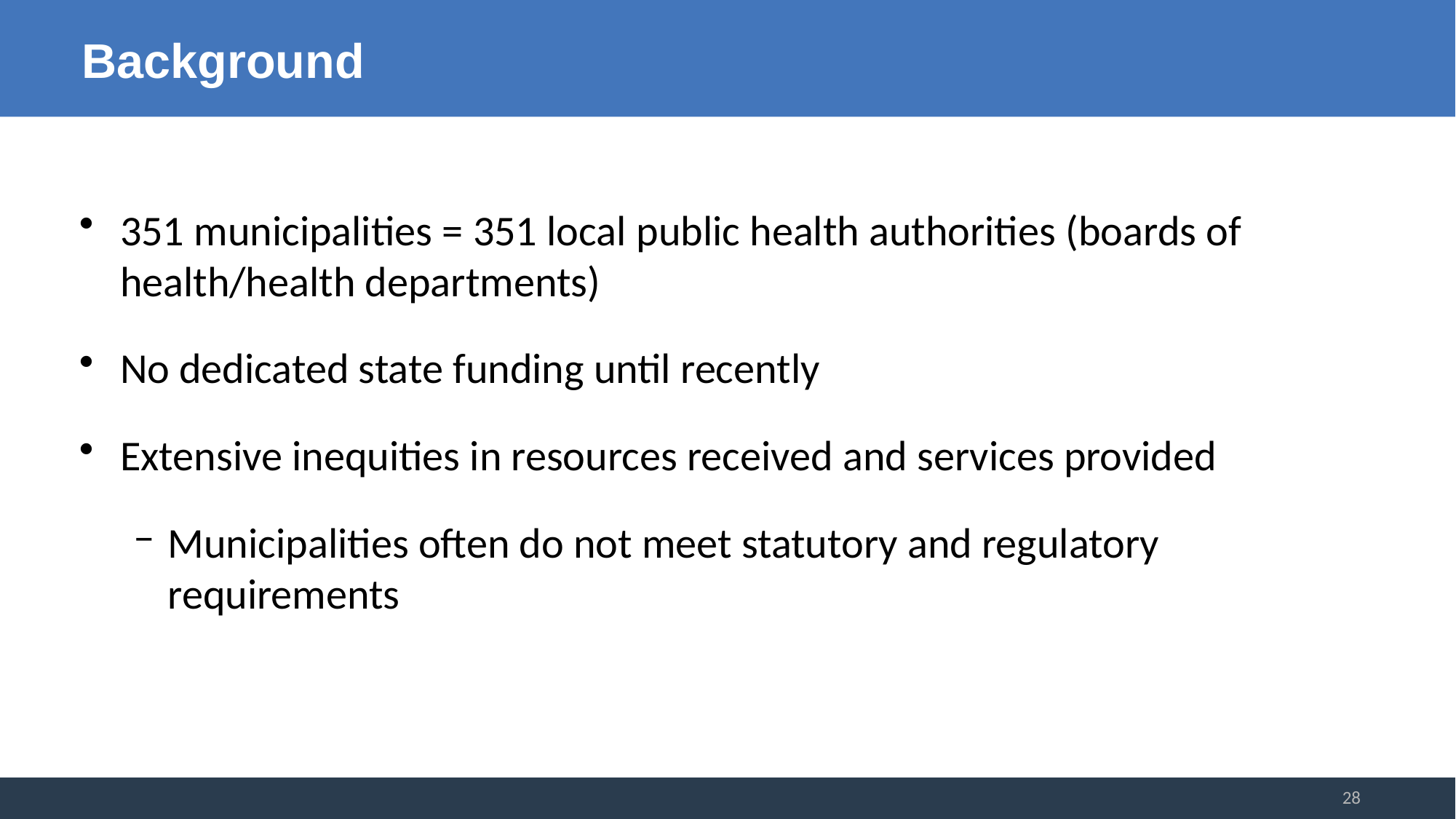

# Background
351 municipalities = 351 local public health authorities (boards of health/health departments)
No dedicated state funding until recently
Extensive inequities in resources received and services provided
Municipalities often do not meet statutory and regulatory requirements
28